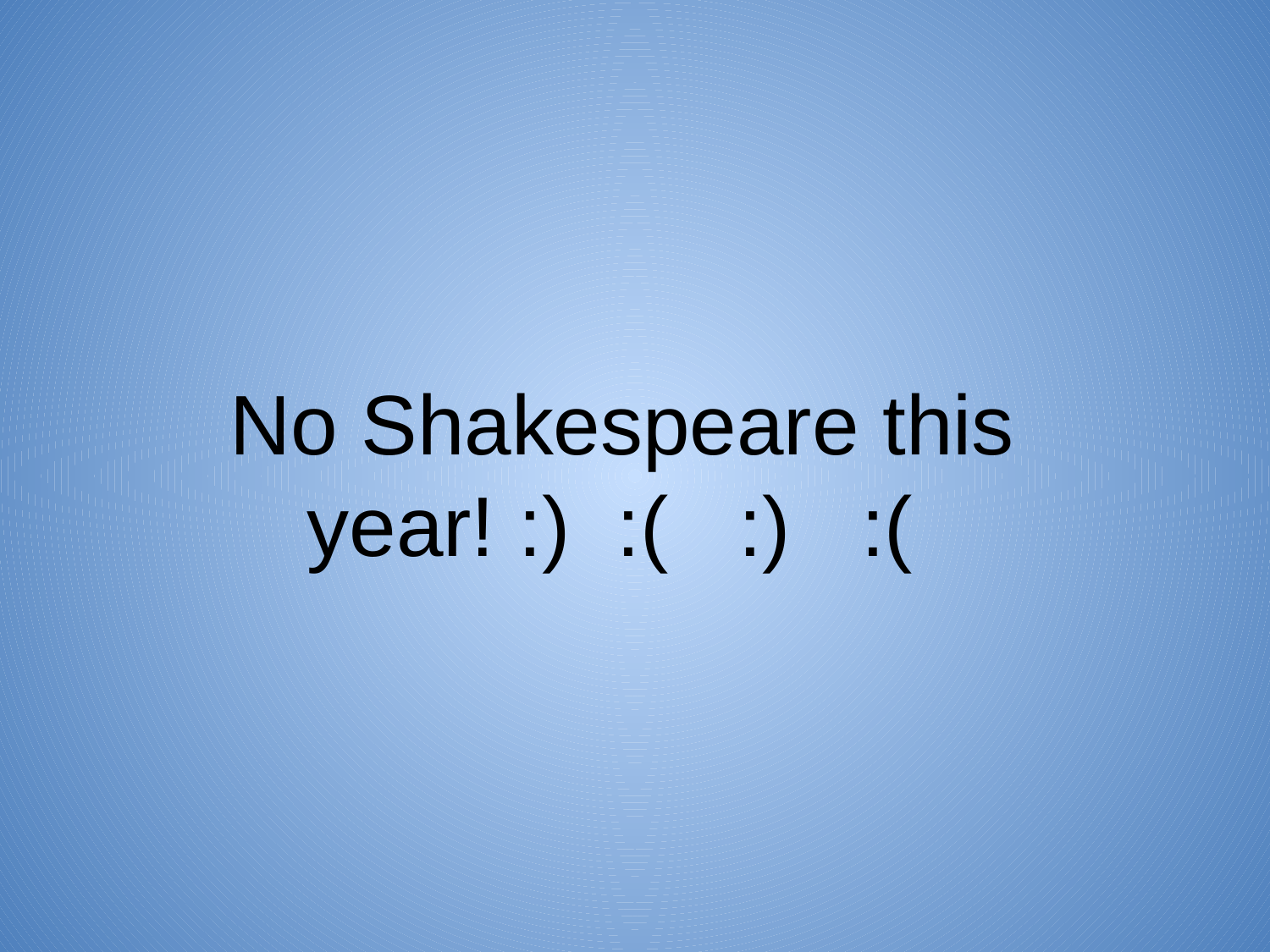

No Shakespeare this year! :)  :(   :)   :(